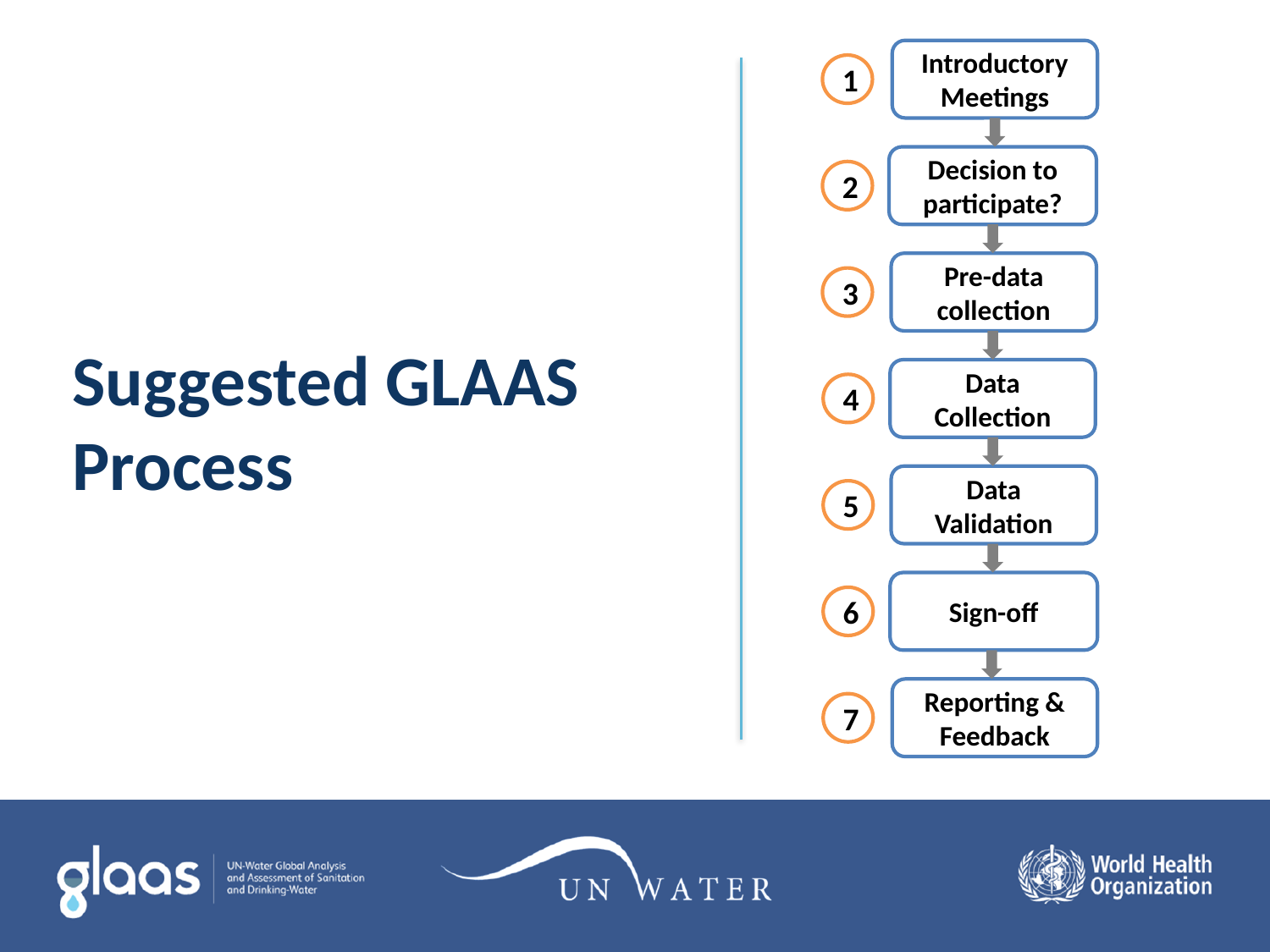

Introductory Meetings
Decision to participate?
Pre-data collection
Data Collection
Data Validation
Sign-off
Reporting & Feedback
1
2
3
4
5
6
7

# Suggested GLAAS Process